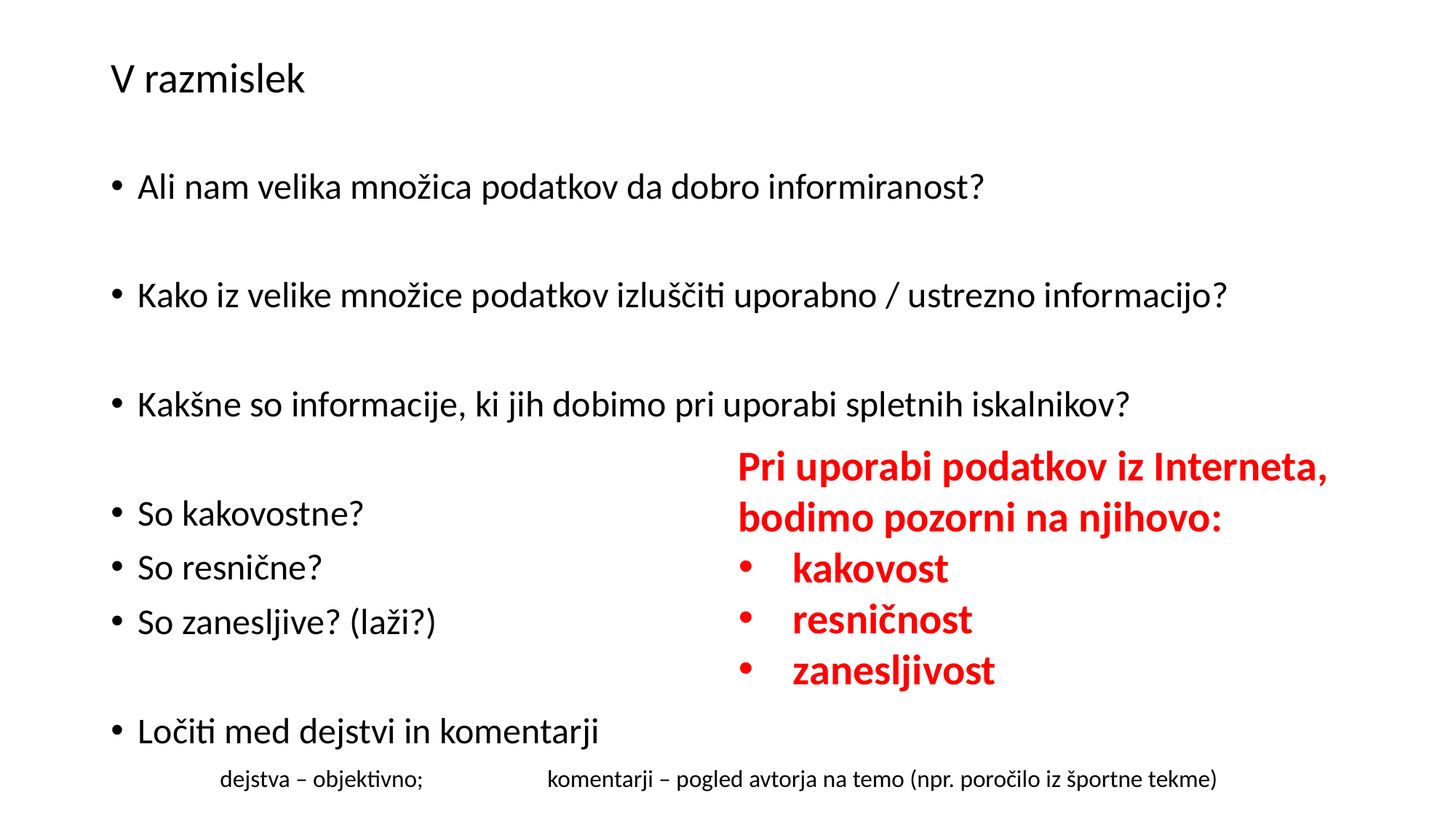

# V razmislek
Ali nam velika množica podatkov da dobro informiranost?

Kako iz velike množice podatkov izluščiti uporabno / ustrezno informacijo?

Kakšne so informacije, ki jih dobimo pri uporabi spletnih iskalnikov?

So kakovostne?
So resnične?
So zanesljive? (laži?)

Ločiti med dejstvi in komentarji
	dejstva – objektivno;		komentarji – pogled avtorja na temo (npr. poročilo iz športne tekme)
Pri uporabi podatkov iz Interneta, bodimo pozorni na njihovo:
kakovost
resničnost
zanesljivost